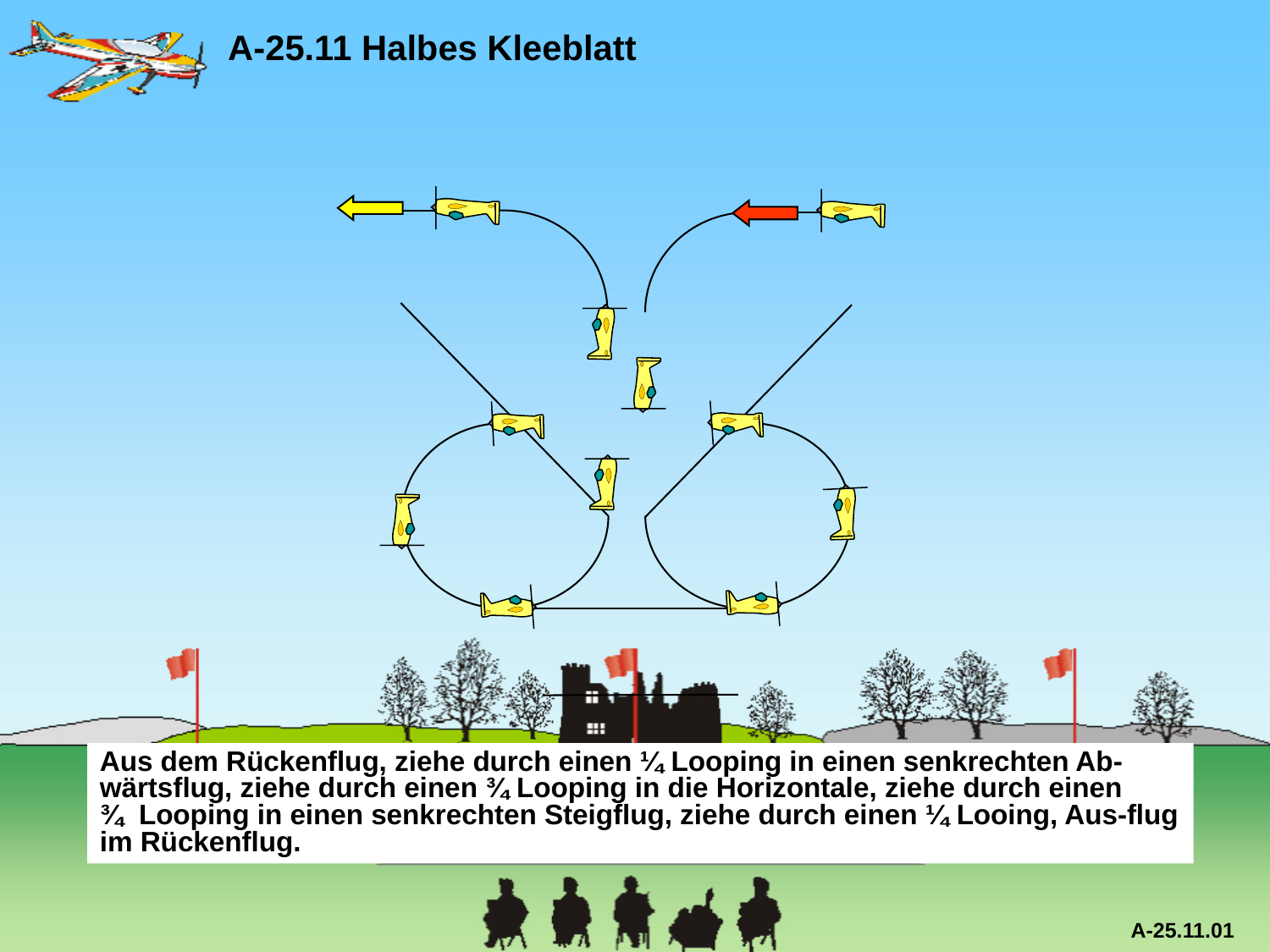

A-25.11 Halbes Kleeblatt

Aus dem Rückenflug, ziehe durch einen ¼ Looping in einen senkrechten Ab-wärtsflug, ziehe durch einen ¾ Looping in die Horizontale, ziehe durch einen
¾  Looping in einen senkrechten Steigflug, ziehe durch einen ¼ Looing, Aus-flug im Rückenflug.
A-25.11.01